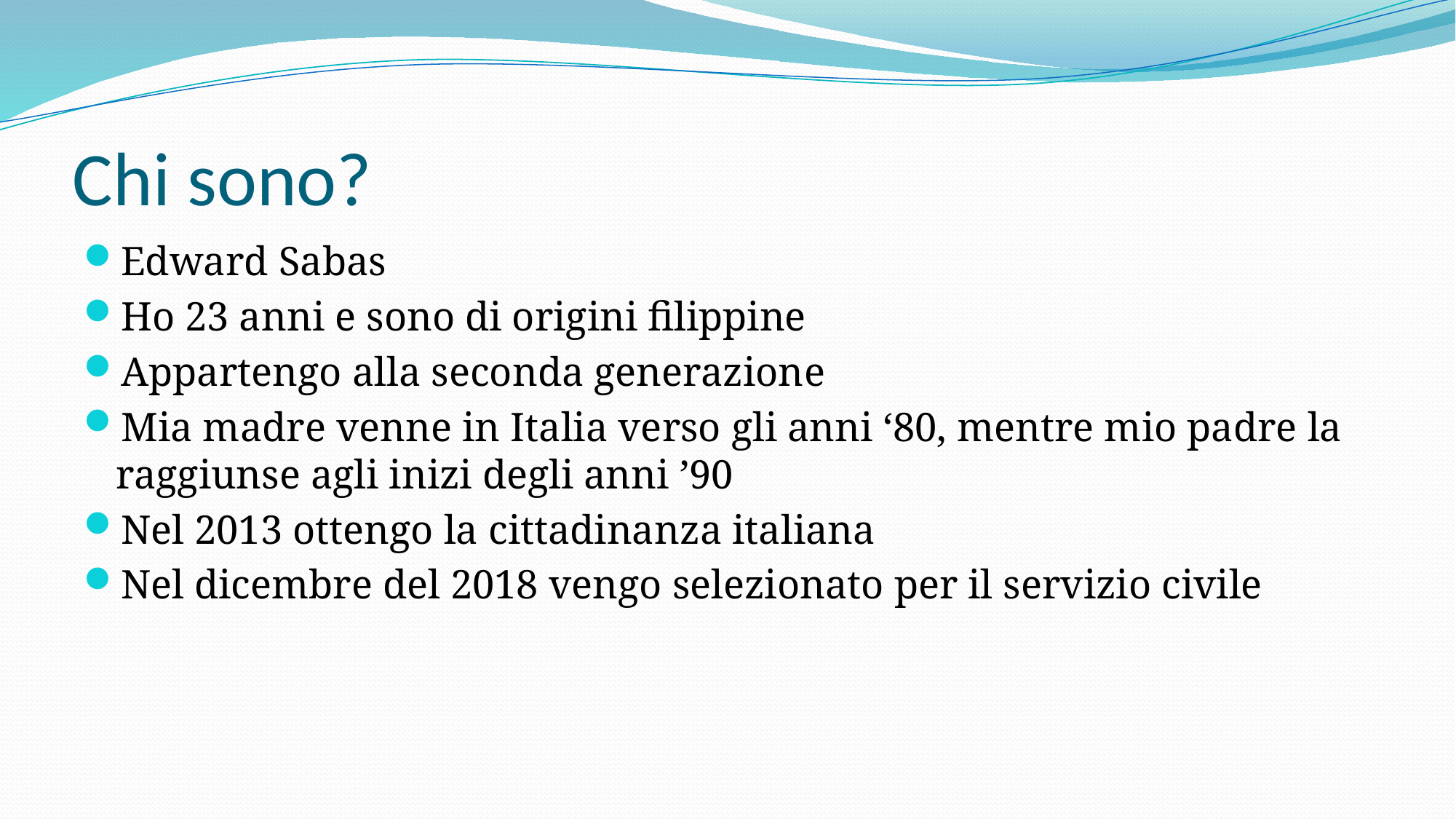

# Chi sono?
Edward Sabas
Ho 23 anni e sono di origini filippine
Appartengo alla seconda generazione
Mia madre venne in Italia verso gli anni ‘80, mentre mio padre la raggiunse agli inizi degli anni ’90
Nel 2013 ottengo la cittadinanza italiana
Nel dicembre del 2018 vengo selezionato per il servizio civile